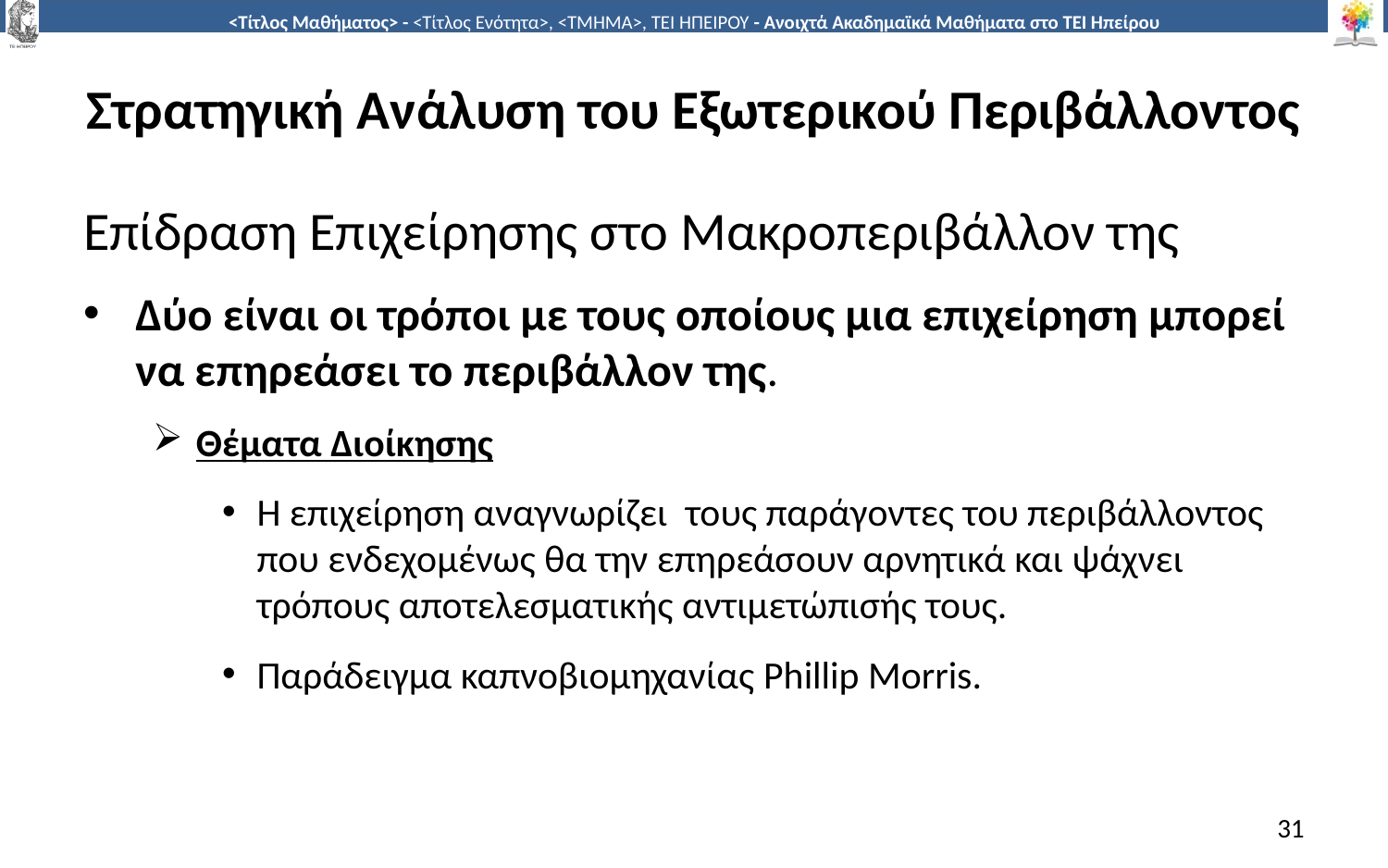

# Στρατηγική Ανάλυση του Εξωτερικού Περιβάλλοντος
Επίδραση Επιχείρησης στο Μακροπεριβάλλον της
Δύο είναι οι τρόποι με τους οποίους μια επιχείρηση μπορεί να επηρεάσει το περιβάλλον της.
Θέματα Διοίκησης
Η επιχείρηση αναγνωρίζει  τους παράγοντες του περιβάλλοντος που ενδεχομένως θα την επηρεάσουν αρνητικά και ψάχνει τρόπους αποτελεσματικής αντιμετώπισής τους.
Παράδειγμα καπνοβιομηχανίας Phillip Morris.

31